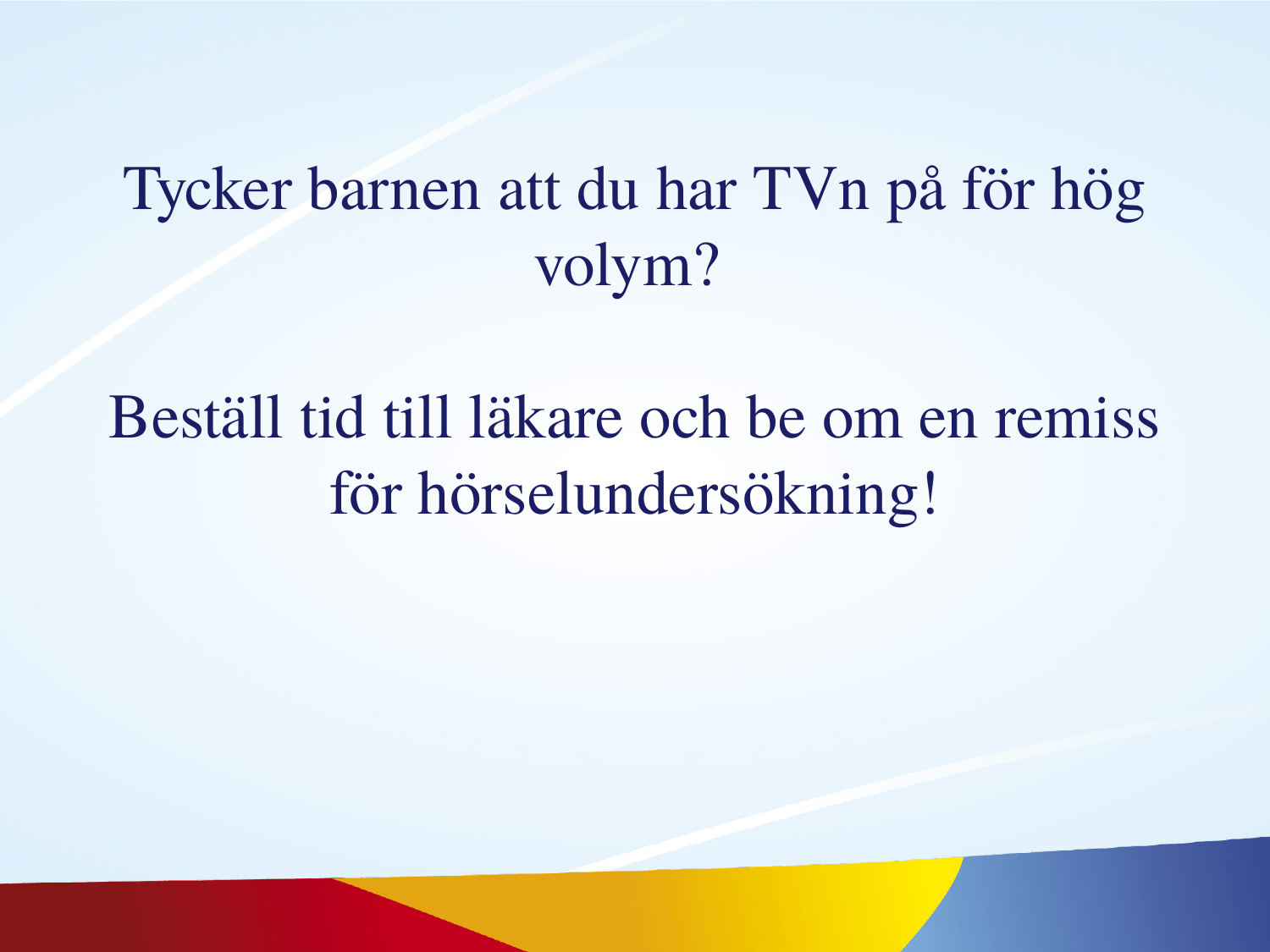

# Tycker barnen att du har TVn på för hög volym? Beställ tid till läkare och be om en remiss för hörselundersökning!